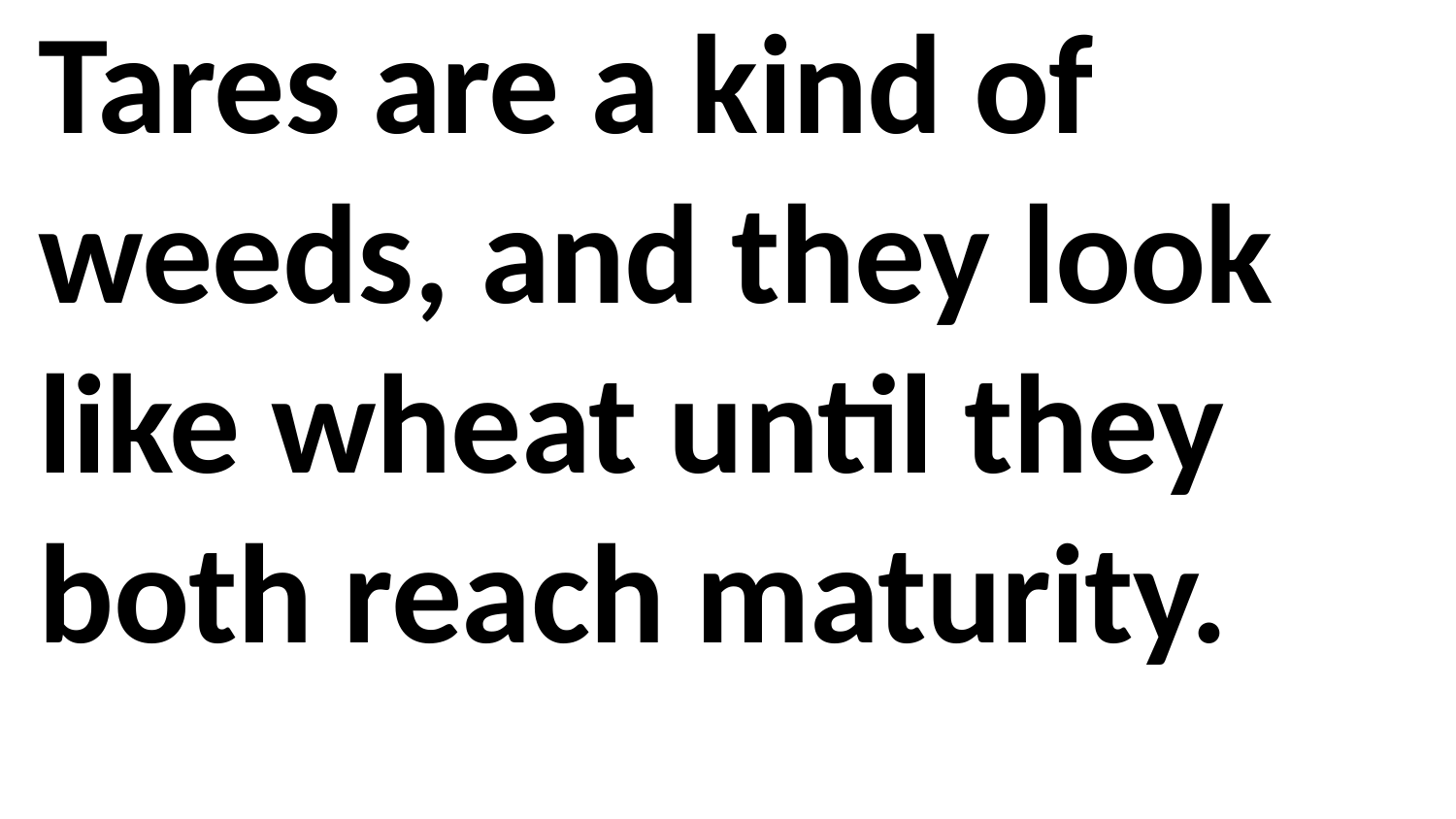

Tares are a kind of weeds, and they look like wheat until they both reach maturity.